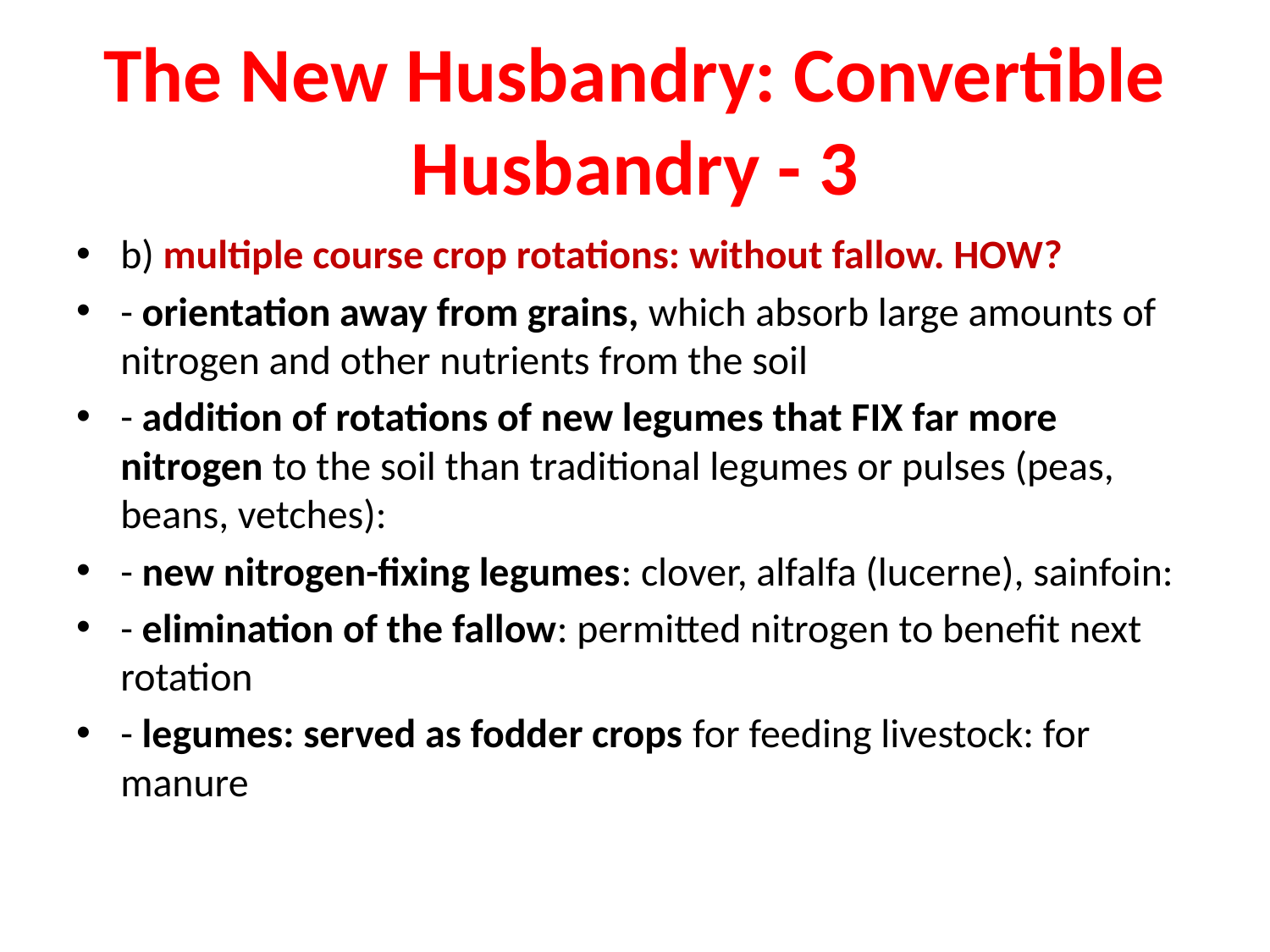

# The New Husbandry: Convertible Husbandry - 3
b) multiple course crop rotations: without fallow. HOW?
- orientation away from grains, which absorb large amounts of nitrogen and other nutrients from the soil
- addition of rotations of new legumes that FIX far more nitrogen to the soil than traditional legumes or pulses (peas, beans, vetches):
- new nitrogen-fixing legumes: clover, alfalfa (lucerne), sainfoin:
- elimination of the fallow: permitted nitrogen to benefit next rotation
- legumes: served as fodder crops for feeding livestock: for manure